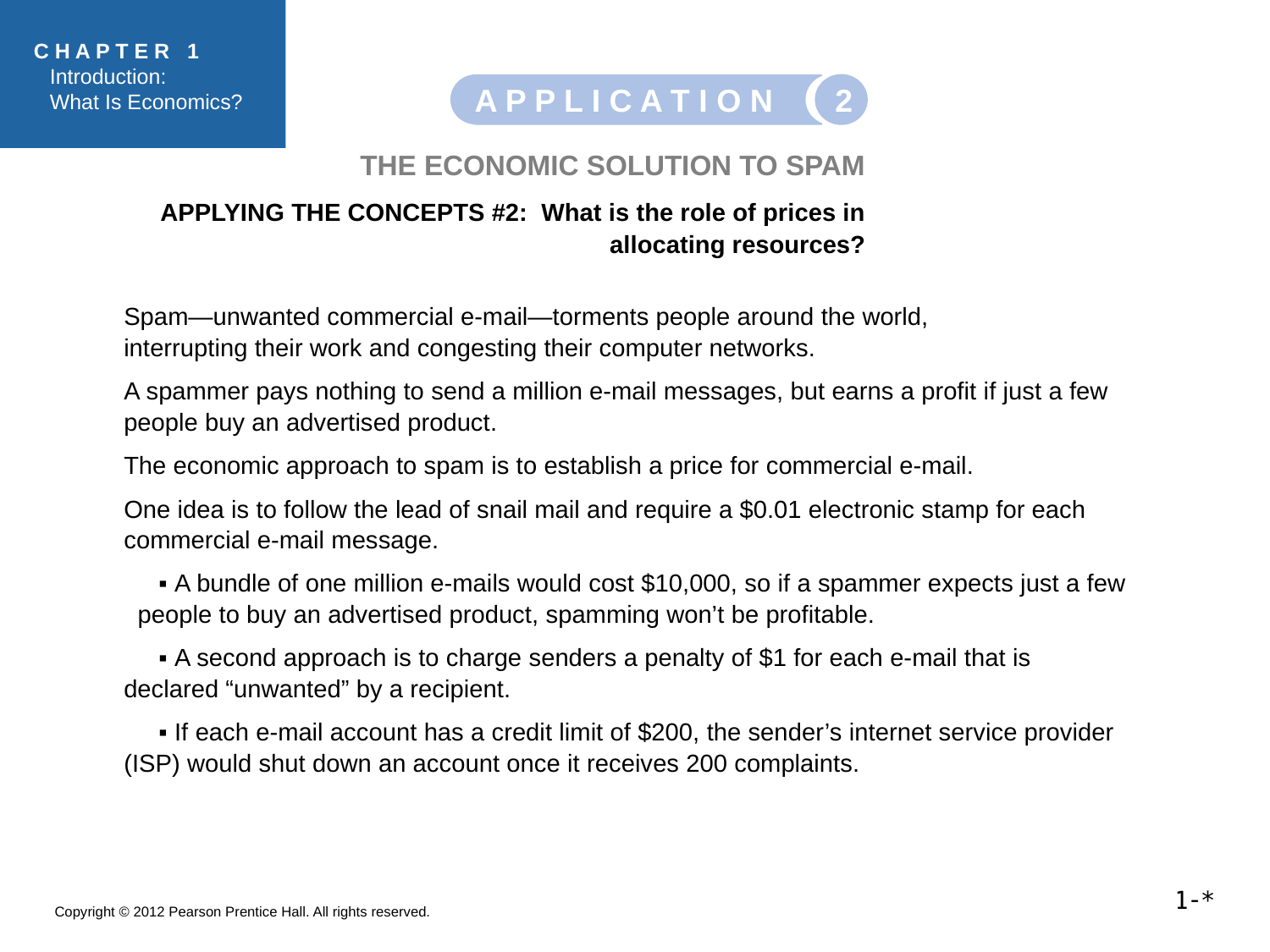

2

A P P L I C A T I O N
THE ECONOMIC SOLUTION TO SPAM
APPLYING THE CONCEPTS #2:  What is the role of prices in allocating resources?
Spam—unwanted commercial e-mail—torments people around the world,                 interrupting their work and congesting their computer networks.
A spammer pays nothing to send a million e-mail messages, but earns a profit if just a few people buy an advertised product.
The economic approach to spam is to establish a price for commercial e-mail.
One idea is to follow the lead of snail mail and require a $0.01 electronic stamp for each commercial e-mail message.
     ▪ A bundle of one million e-mails would cost $10,000, so if a spammer expects just a few   people to buy an advertised product, spamming won’t be profitable.
     ▪ A second approach is to charge senders a penalty of $1 for each e-mail that is declared “unwanted” by a recipient.
     ▪ If each e-mail account has a credit limit of $200, the sender’s internet service provider (ISP) would shut down an account once it receives 200 complaints.